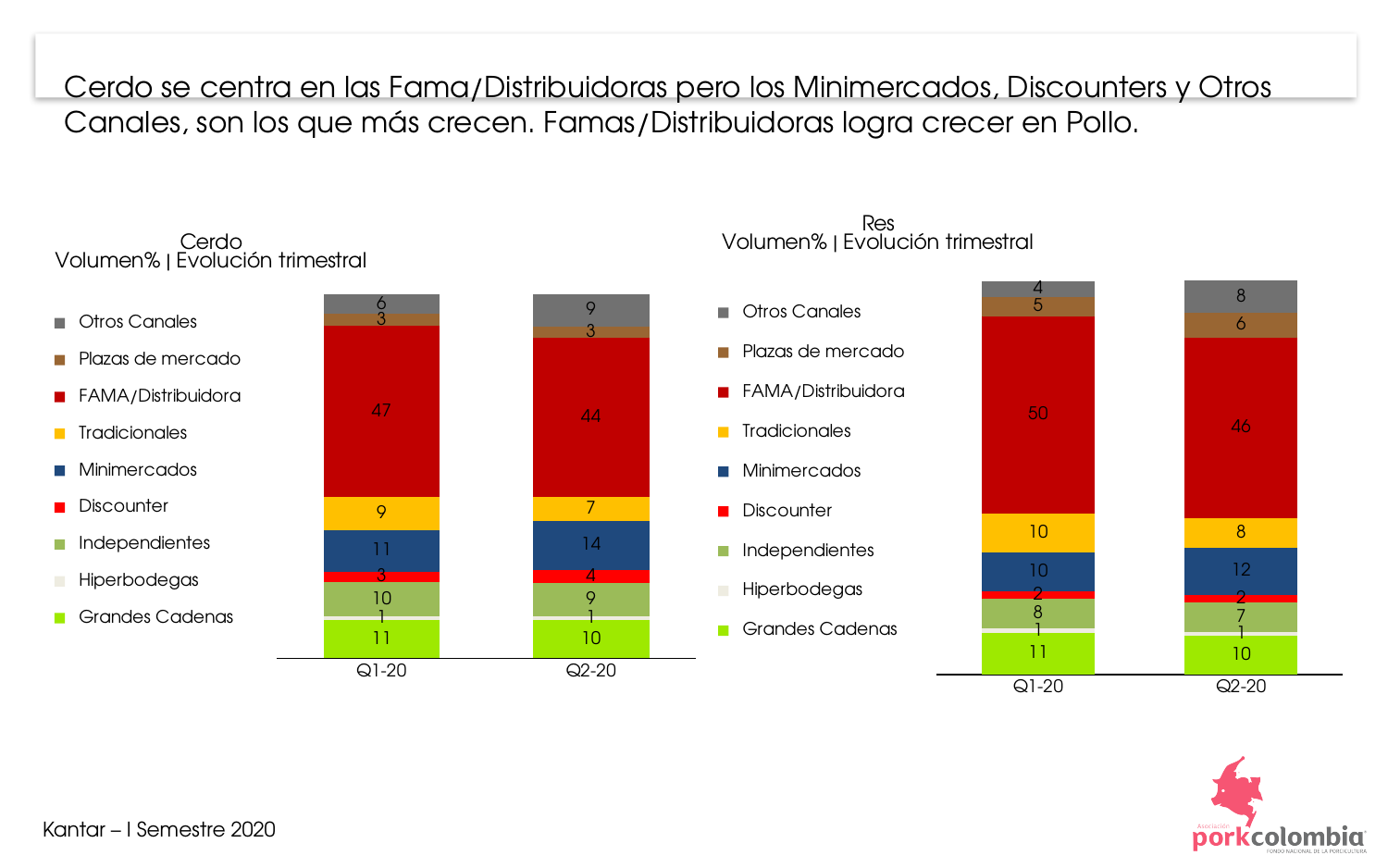

#

Cerdo se centra en las Fama/Distribuidoras pero los Minimercados, Discounters y Otros Canales, son los que más crecen. Famas/Distribuidoras logra crecer en Pollo.

### Chart: Res
Volumen% | Evolución trimestral

| Category |   Grandes Cadenas   |   Hiperbodegas   |   Independientes   |   Discounter   |   Minimercados   |   Tradicionales   |   FAMA/Distribuidora   |   Plazas de mercado   |   Otros Canales   |
|---|---|---|---|---|---|---|---|---|---|
| Q1-20 | 10.6 | 1.0 | 7.6 | 1.8 | 10.0 | 9.9 | 50.0 | 5.0 | 4.0 |
| Q2-20 | 9.7 | 1.1 | 7.4 | 2.0 | 11.9 | 7.5 | 45.9 | 6.3 | 8.2 |

### Chart: Cerdo
Volumen% | Evolución trimestral

| Category |   Grandes Cadenas   |   Hiperbodegas   |   Independientes   |   Discounter   |   Minimercados   |   Tradicionales   |   FAMA/Distribuidora   |   Plazas de mercado   |   Otros Canales   |
|---|---|---|---|---|---|---|---|---|---|
| Q1-20 | 10.5 | 0.9 | 9.6 | 2.8 | 11.4 | 9.0 | 47.1 | 3.1 | 5.5 |
| Q2-20 | 10.4 | 1.1 | 9.1 | 3.6 | 13.5 | 6.6 | 43.5 | 3.2 | 8.9 |
Kantar – I Semestre 2020